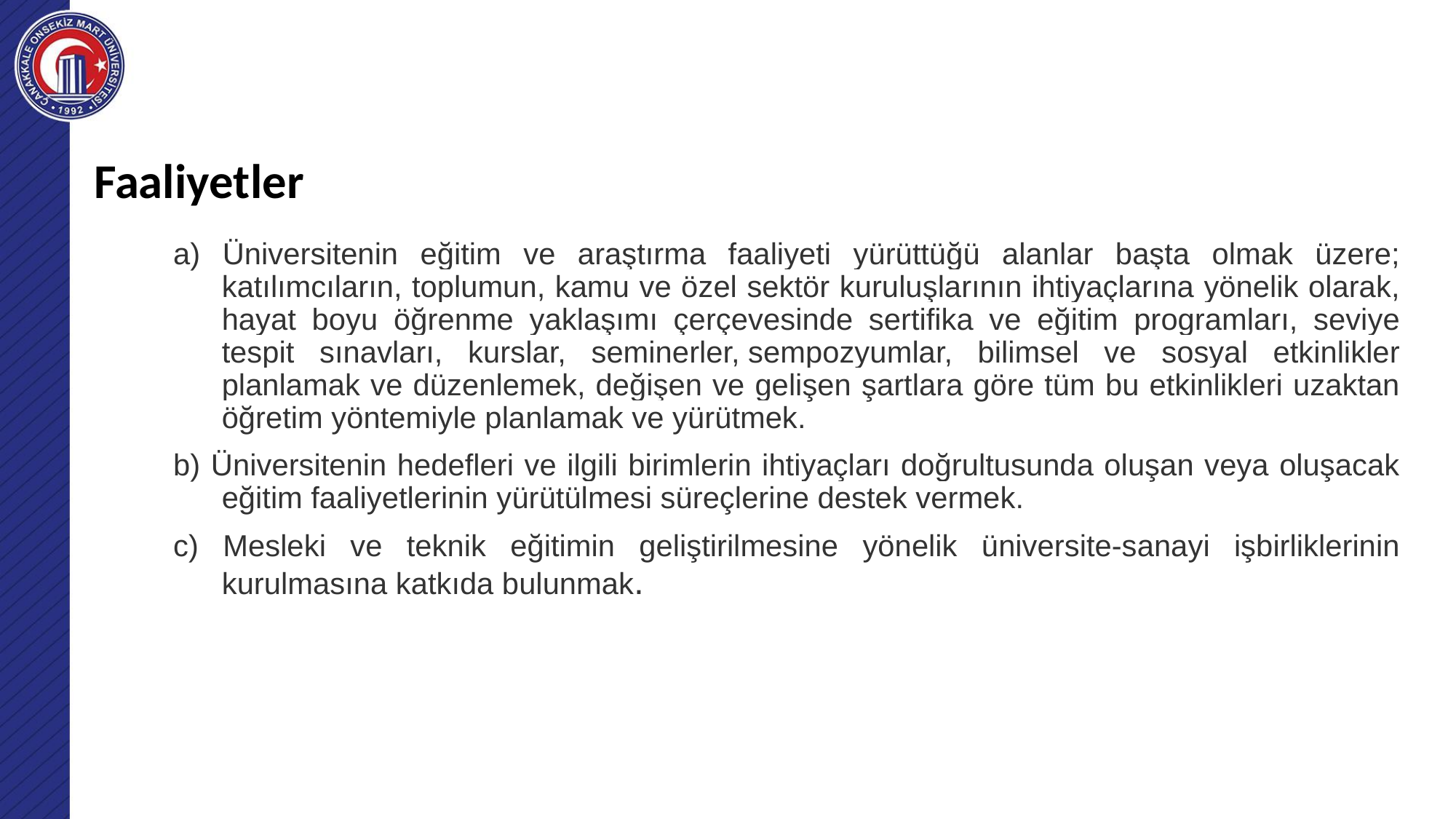

Faaliyetler
# .
a) Üniversitenin eğitim ve araştırma faaliyeti yürüttüğü alanlar başta olmak üzere; katılımcıların, toplumun, kamu ve özel sektör kuruluşlarının ihtiyaçlarına yönelik olarak, hayat boyu öğrenme yaklaşımı çerçevesinde sertifika ve eğitim programları, seviye tespit sınavları, kurslar, seminerler, sempozyumlar, bilimsel ve sosyal etkinlikler planlamak ve düzenlemek, değişen ve gelişen şartlara göre tüm bu etkinlikleri uzaktan öğretim yöntemiyle planlamak ve yürütmek.
b) Üniversitenin hedefleri ve ilgili birimlerin ihtiyaçları doğrultusunda oluşan veya oluşacak eğitim faaliyetlerinin yürütülmesi süreçlerine destek vermek.
c) Mesleki ve teknik eğitimin geliştirilmesine yönelik üniversite-sanayi işbirliklerinin kurulmasına katkıda bulunmak.